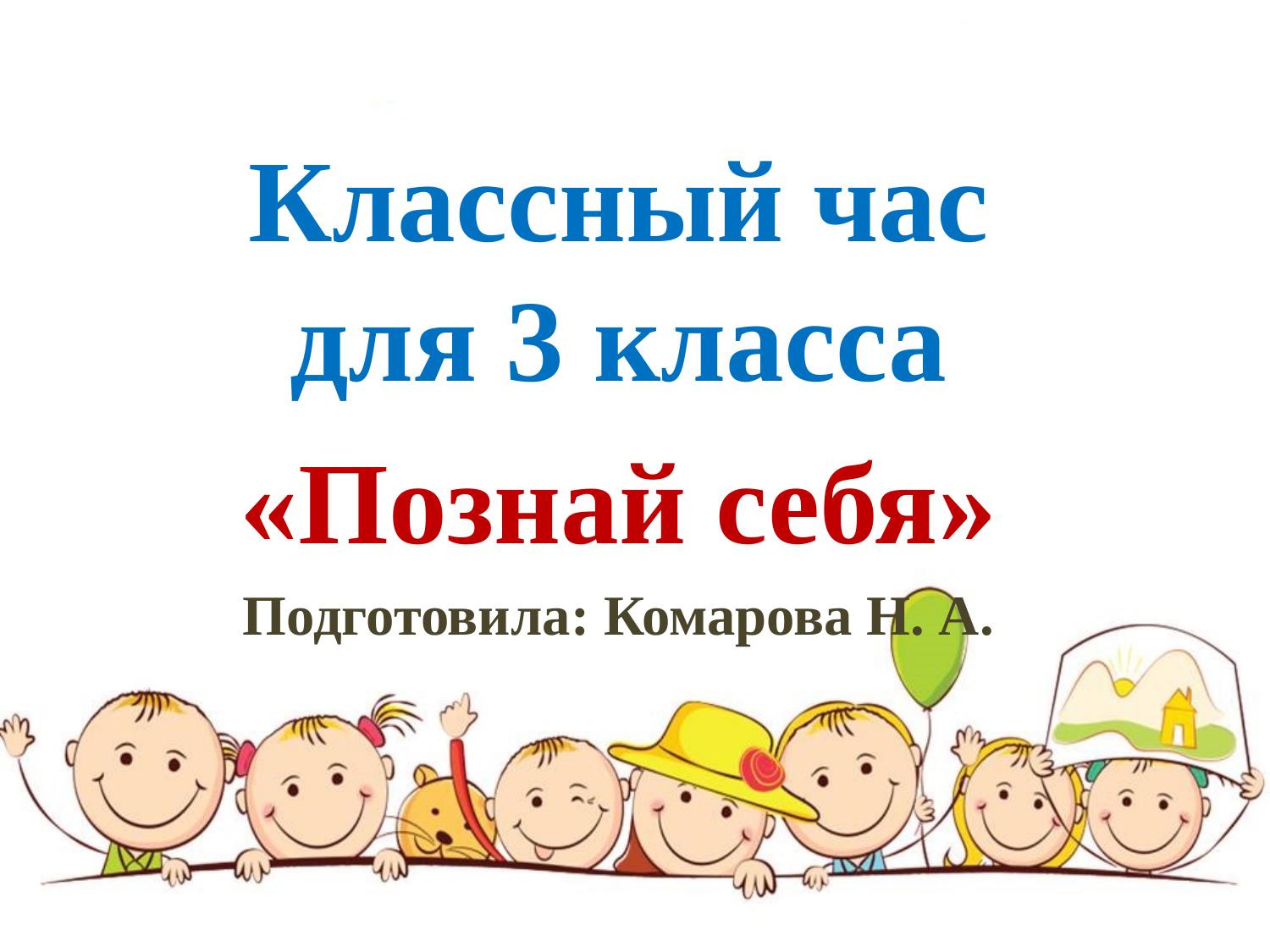

Классный час для 3 класса
«Познай себя»
Подготовила: Комарова Н. А.